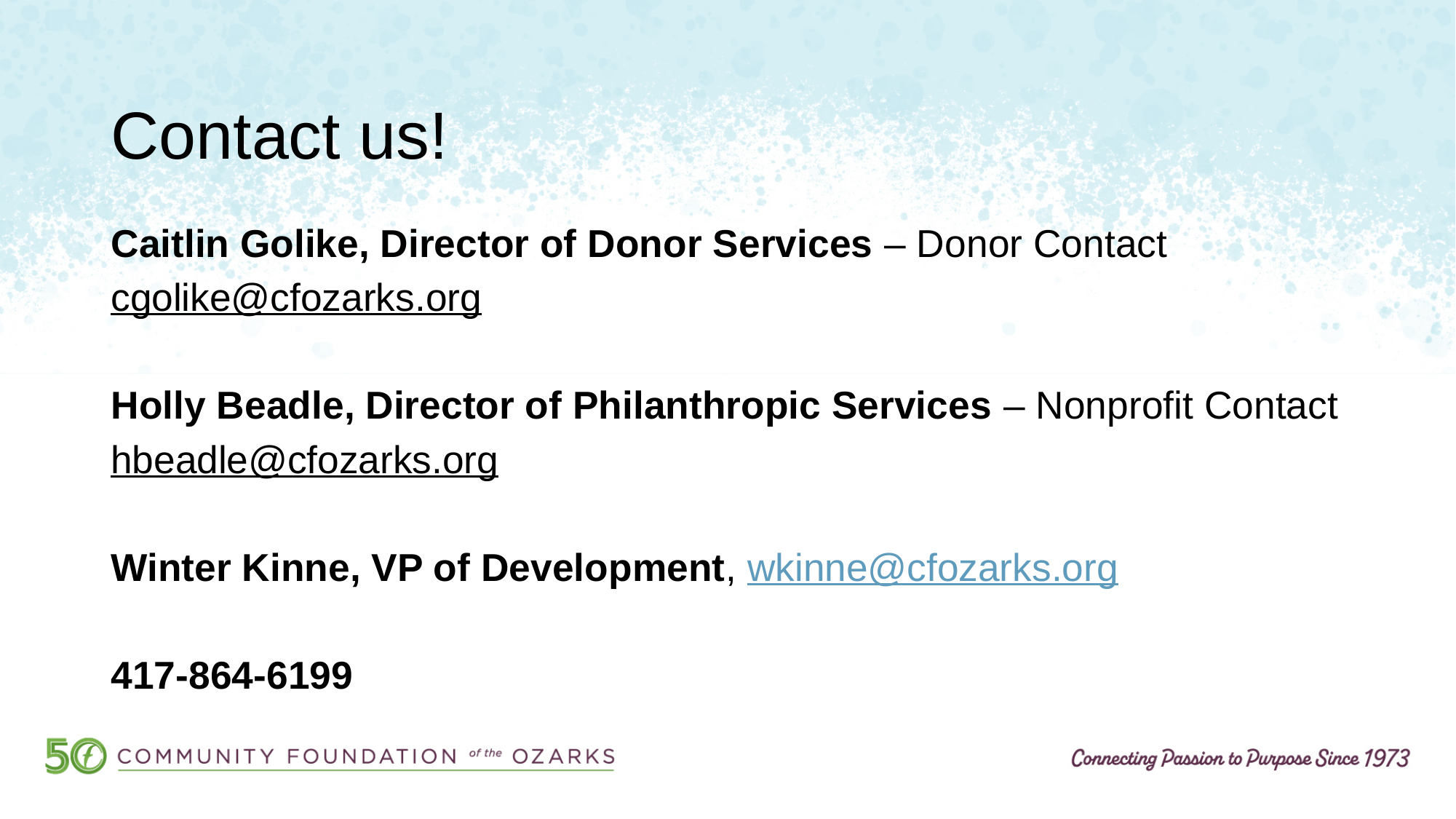

# Contact us!
Caitlin Golike, Director of Donor Services – Donor Contact​
cgolike@cfozarks.org​
​
Holly Beadle, Director of Philanthropic Services – Nonprofit Contact​
hbeadle@cfozarks.org​
​
Winter Kinne, VP of Development, wkinne@cfozarks.org ​

417-864-6199